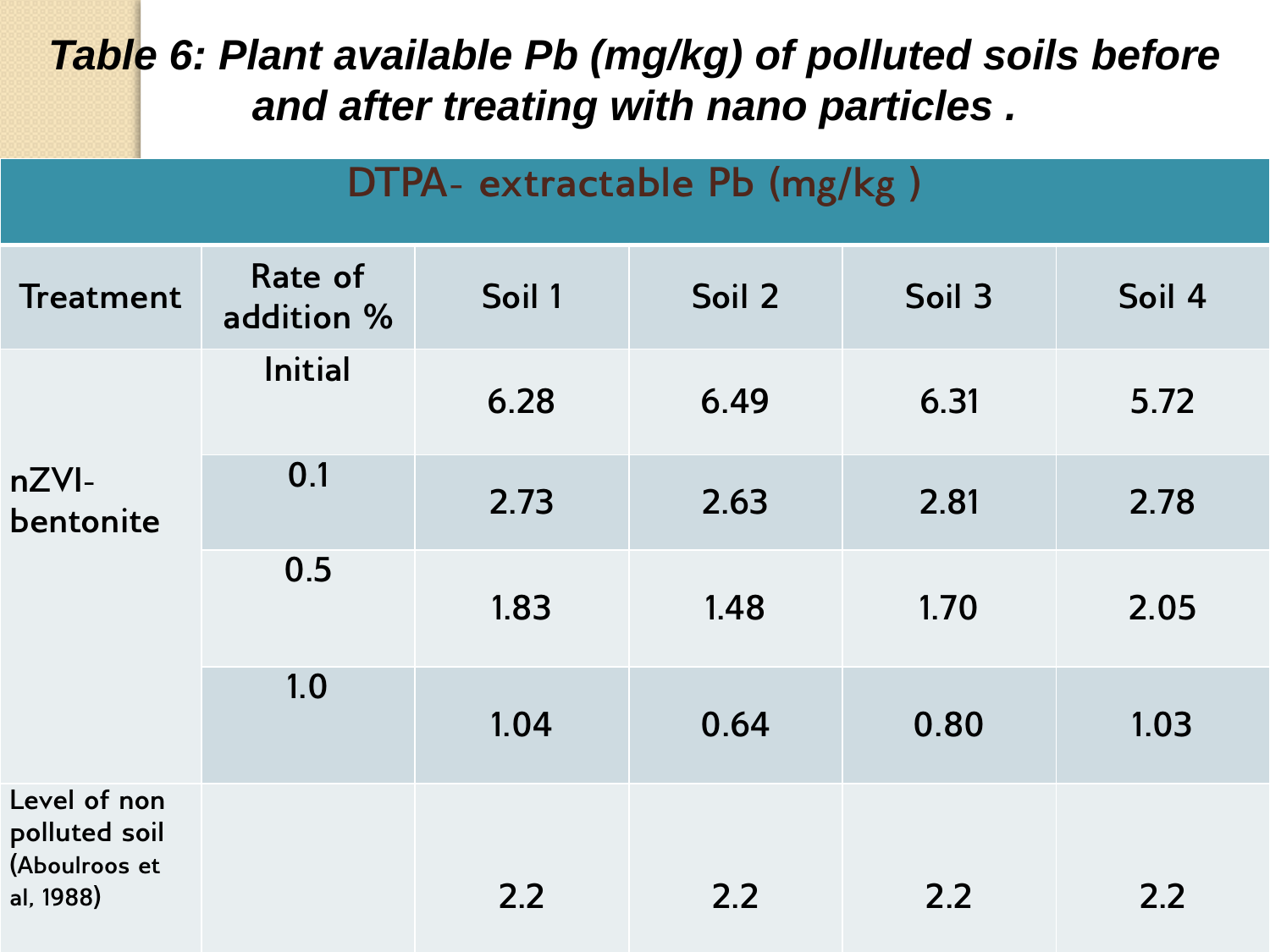

Table 6: Plant available Pb (mg/kg) of polluted soils before and after treating with nano particles .
| DTPA- extractable Pb (mg/kg ) |  |  |  |  |  |
| --- | --- | --- | --- | --- | --- |
| Treatment | Rate of addition % | Soil 1 | Soil 2 | Soil 3 | Soil 4 |
| nZVI- bentonite | Initial | 6.28 | 6.49 | 6.31 | 5.72 |
|  | 0.1 | 2.73 | 2.63 | 2.81 | 2.78 |
|  | 0.5 | 1.83 | 1.48 | 1.70 | 2.05 |
|  | 1.0 | 1.04 | 0.64 | 0.80 | 1.03 |
| Level of non polluted soil (Aboulroos et al, 1988) |  | 2.2 | 2.2 | 2.2 | 2.2 |